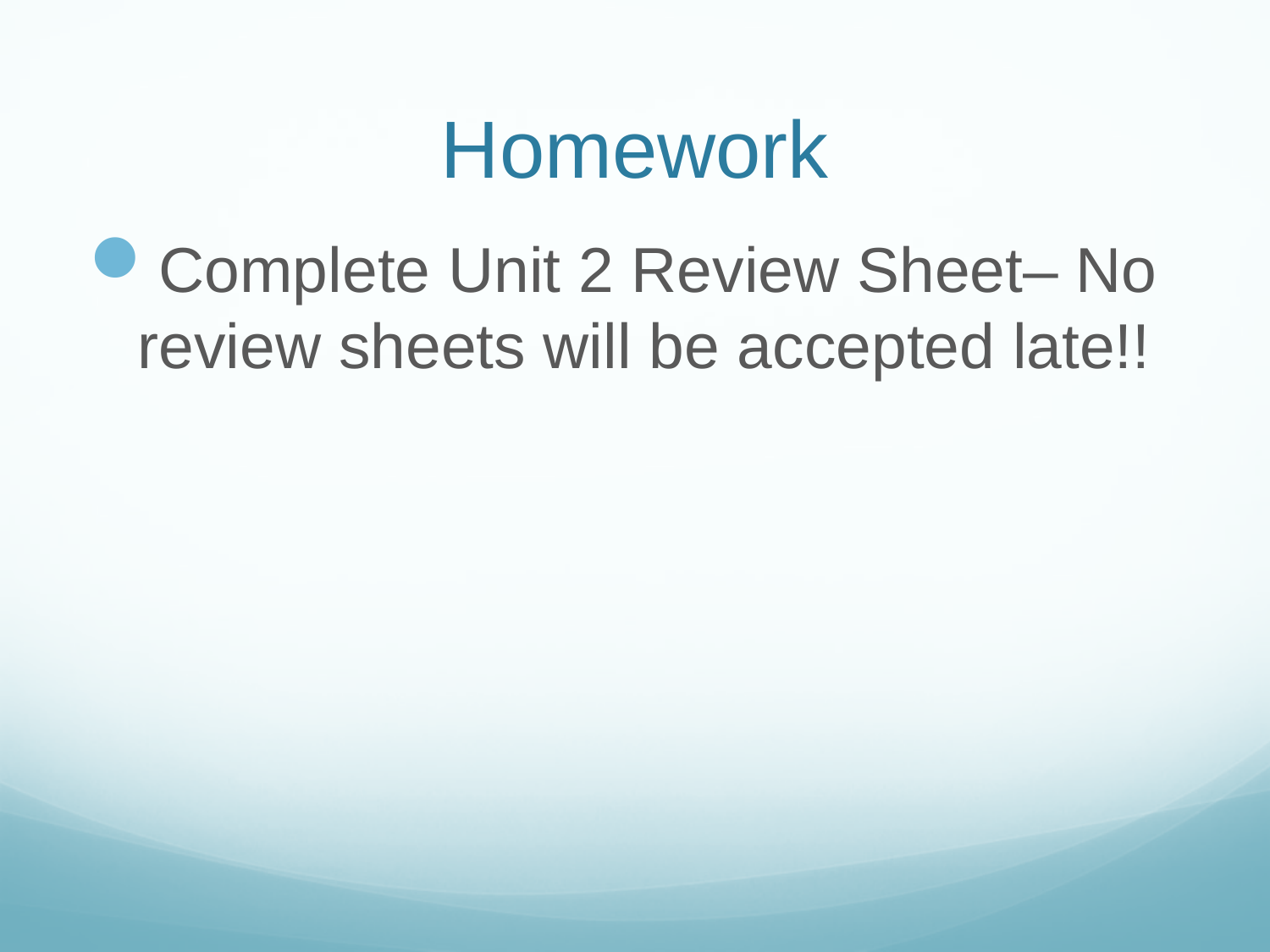

# Homework
Complete Unit 2 Review Sheet– No review sheets will be accepted late!!